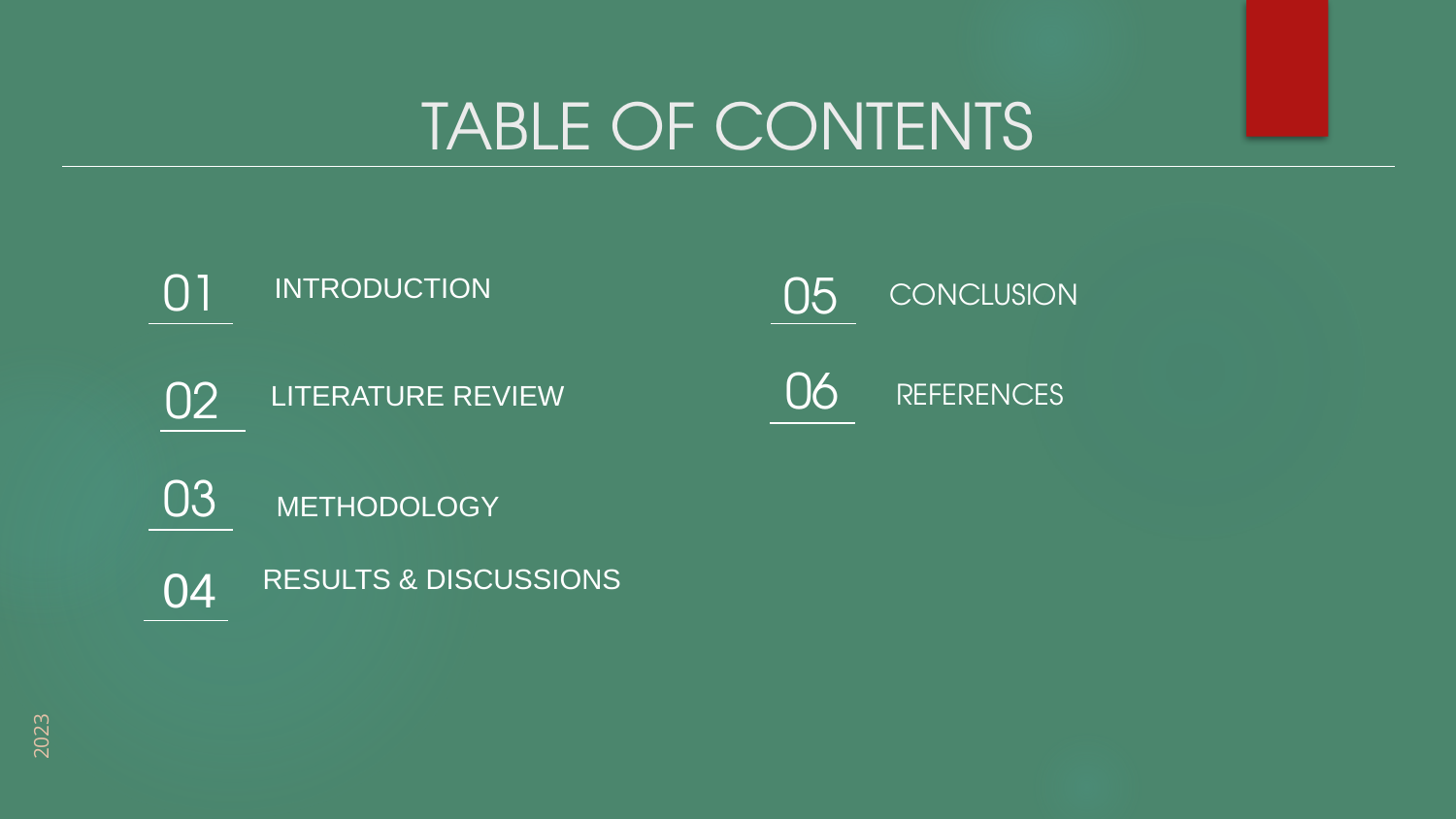

TABLE OF CONTENTS
# 01
05
INTRODUCTION
CONCLUSION
06
02
REFERENCES
LITERATURE REVIEW
03
METHODOLOGY
04
RESULTS & DISCUSSIONS
2023